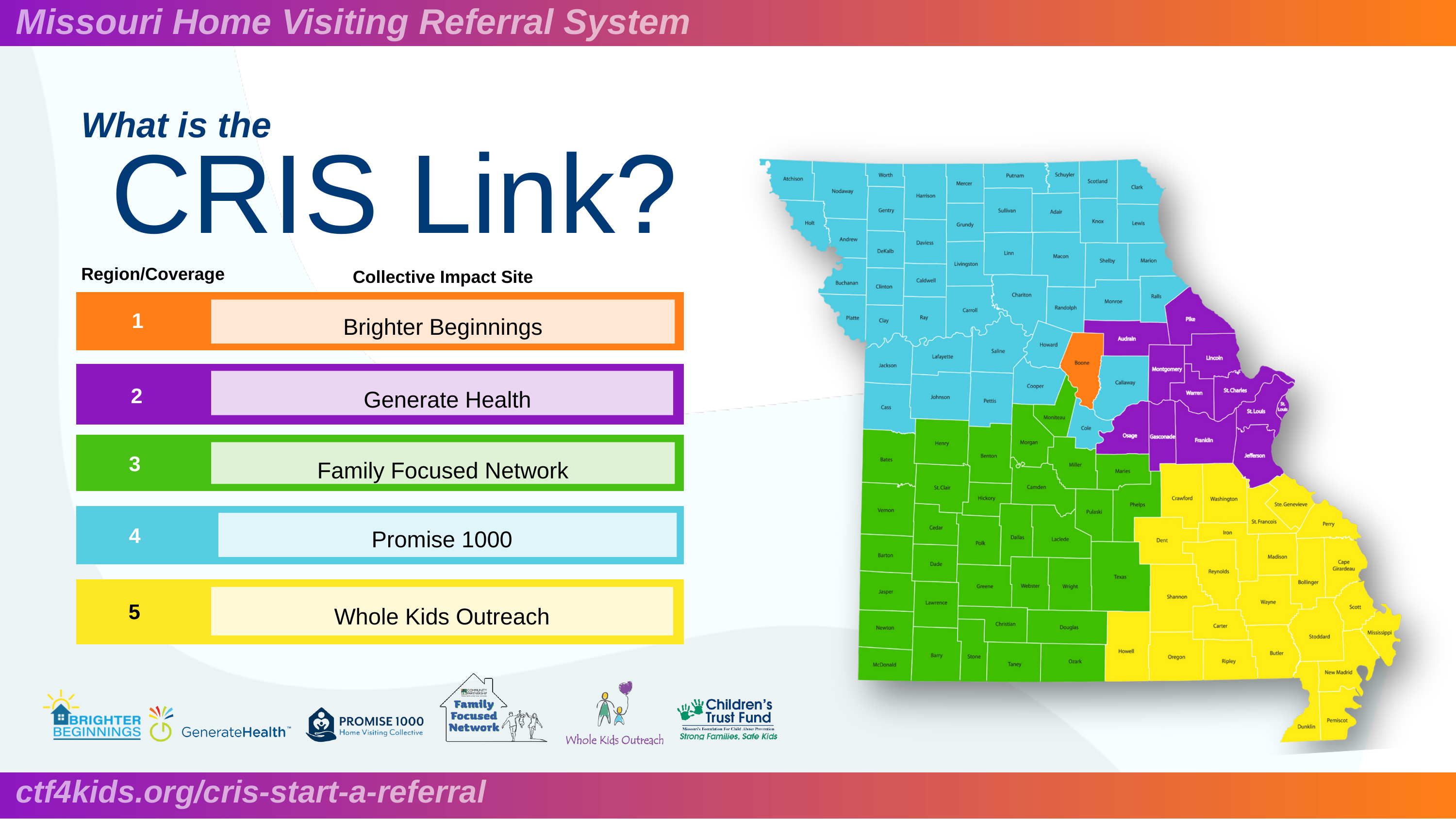

Missouri Home Visiting Referral System
What is the

CRIS Link?
Region/Coverage
Collective Impact Site

Brighter Beginnings
1

Generate Health
2

Family Focused Network
3

Promise 1000
4

Whole Kids Outreach
5

ctf4kids.org/cris-start-a-referral